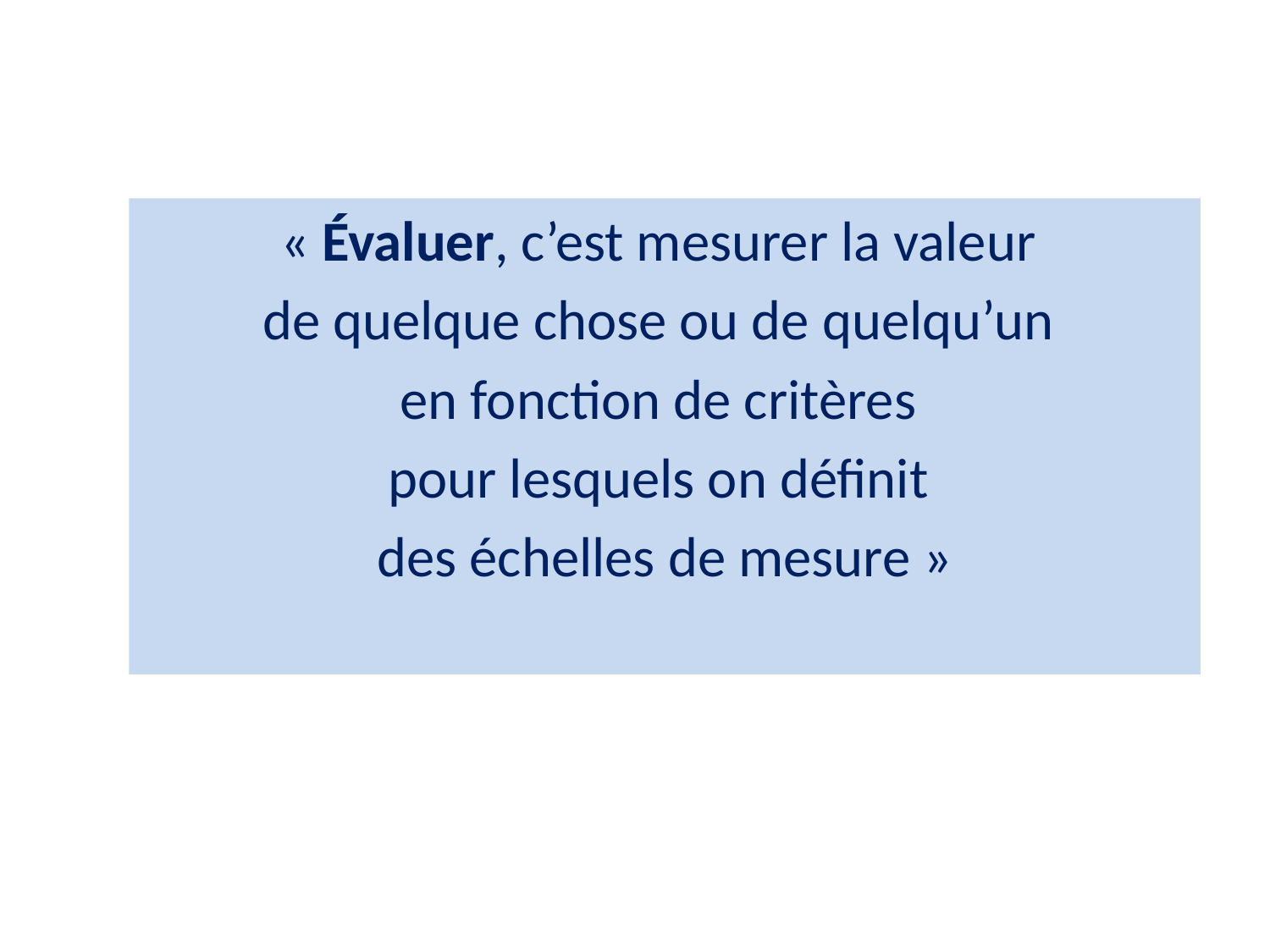

« Évaluer, c’est mesurer la valeur
de quelque chose ou de quelqu’un
en fonction de critères
pour lesquels on définit
des échelles de mesure »